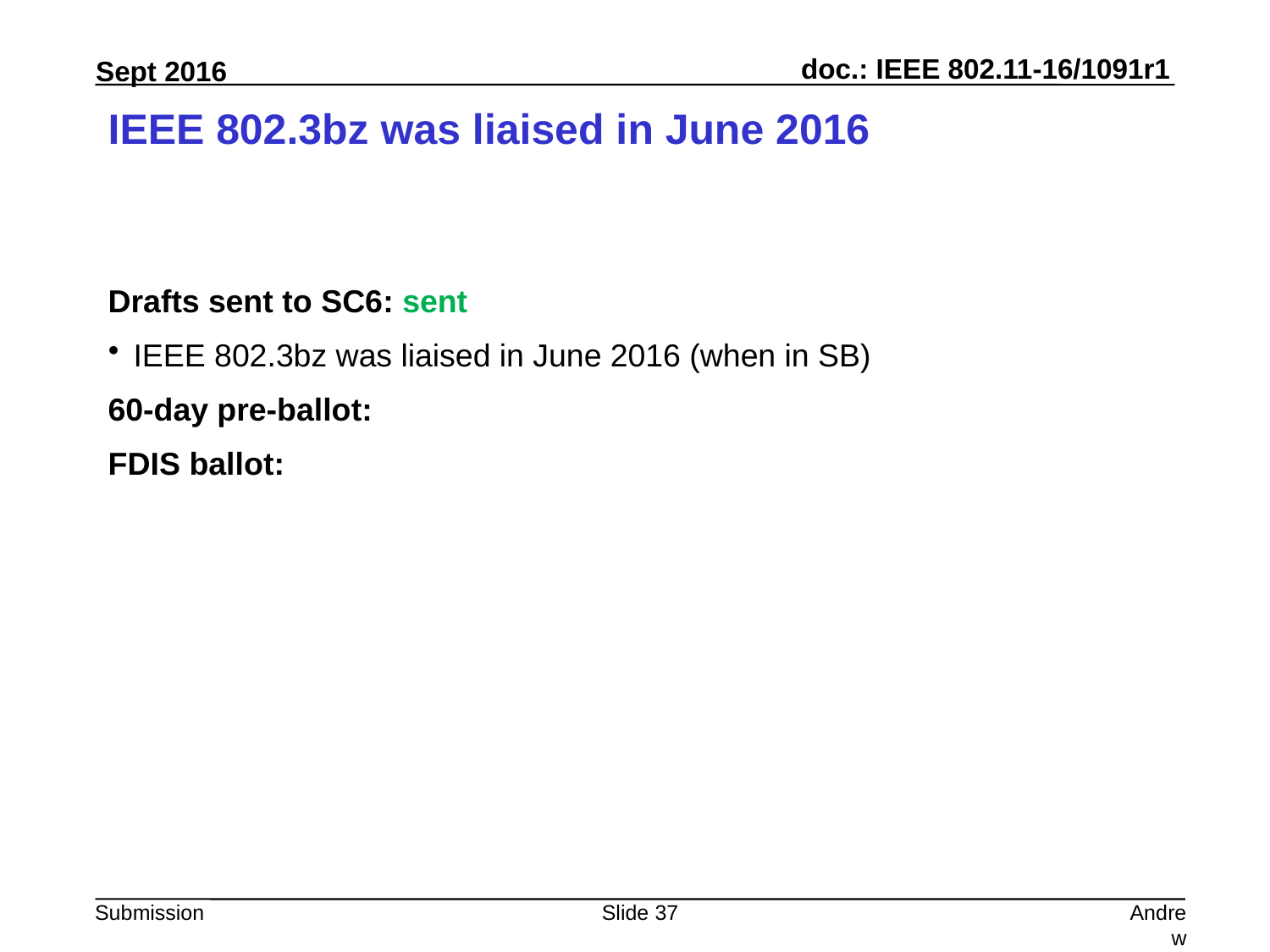

# IEEE 802.3bz was liaised in June 2016
Drafts sent to SC6: sent
IEEE 802.3bz was liaised in June 2016 (when in SB)
60-day pre-ballot:
FDIS ballot:
Slide 37
Andrew Myles, Cisco